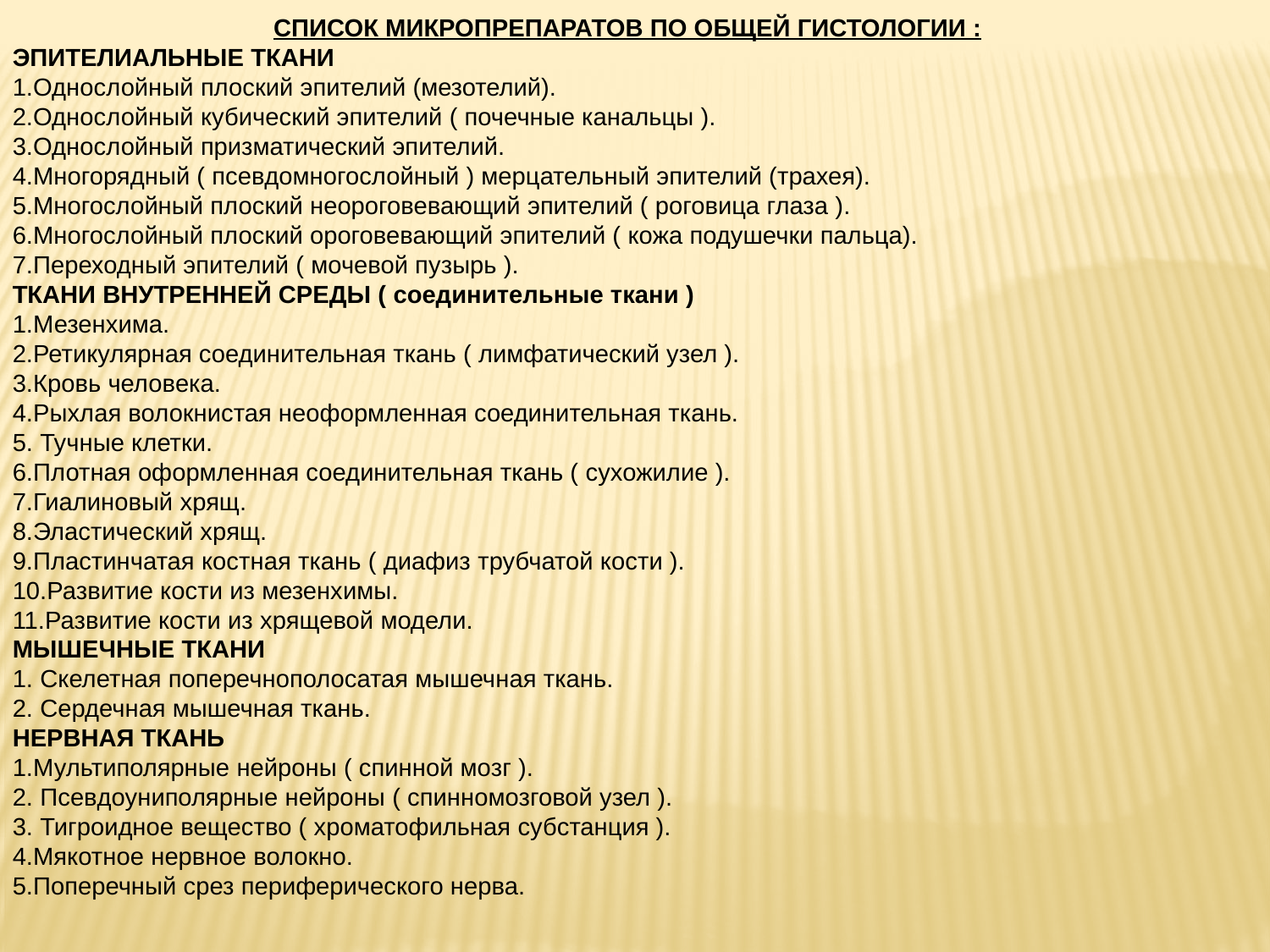

СПИСОК МИКРОПРЕПАРАТОВ ПО ОБЩЕЙ ГИСТОЛОГИИ :
ЭПИТЕЛИАЛЬНЫЕ ТКАНИ
1.Однослойный плоский эпителий (мезотелий).
2.Однослойный кубический эпителий ( почечные канальцы ).
3.Однослойный призматический эпителий.
4.Многорядный ( псевдомногослойный ) мерцательный эпителий (трахея).
5.Многослойный плоский неороговевающий эпителий ( роговица глаза ).
6.Многослойный плоский ороговевающий эпителий ( кожа подушечки пальца).
7.Переходный эпителий ( мочевой пузырь ).
ТКАНИ ВНУТРЕННЕЙ СРЕДЫ ( соединительные ткани )
1.Мезенхима.
2.Ретикулярная соединительная ткань ( лимфатический узел ).
3.Кровь человека.
4.Рыхлая волокнистая неоформленная соединительная ткань.
5. Тучные клетки.
6.Плотная оформленная соединительная ткань ( сухожилие ).
7.Гиалиновый хрящ.
8.Эластический хрящ.
9.Пластинчатая костная ткань ( диафиз трубчатой кости ).
10.Развитие кости из мезенхимы.
11.Развитие кости из хрящевой модели.
МЫШЕЧНЫЕ ТКАНИ
1. Скелетная поперечнополосатая мышечная ткань.
2. Сердечная мышечная ткань.
НЕРВНАЯ ТКАНЬ
1.Мультиполярные нейроны ( спинной мозг ).
2. Псевдоуниполярные нейроны ( спинномозговой узел ).
3. Тигроидное вещество ( хроматофильная субстанция ).
4.Мякотное нервное волокно.
5.Поперечный срез периферического нерва.